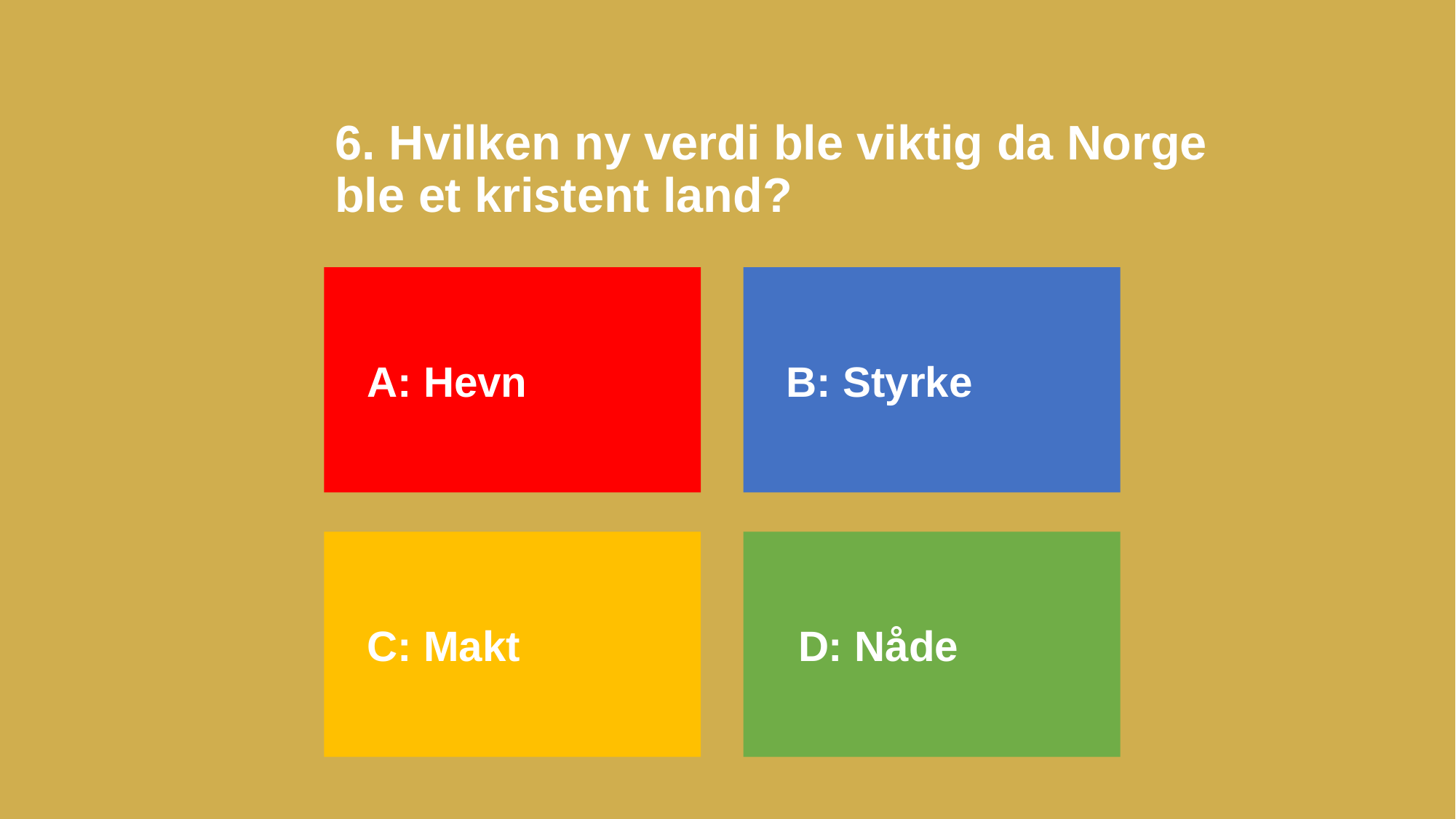

# 6. Hvilken ny verdi ble viktig da Norge ble et kristent land?
A: Hevn
B: Styrke
C: Makt
 D: Nåde